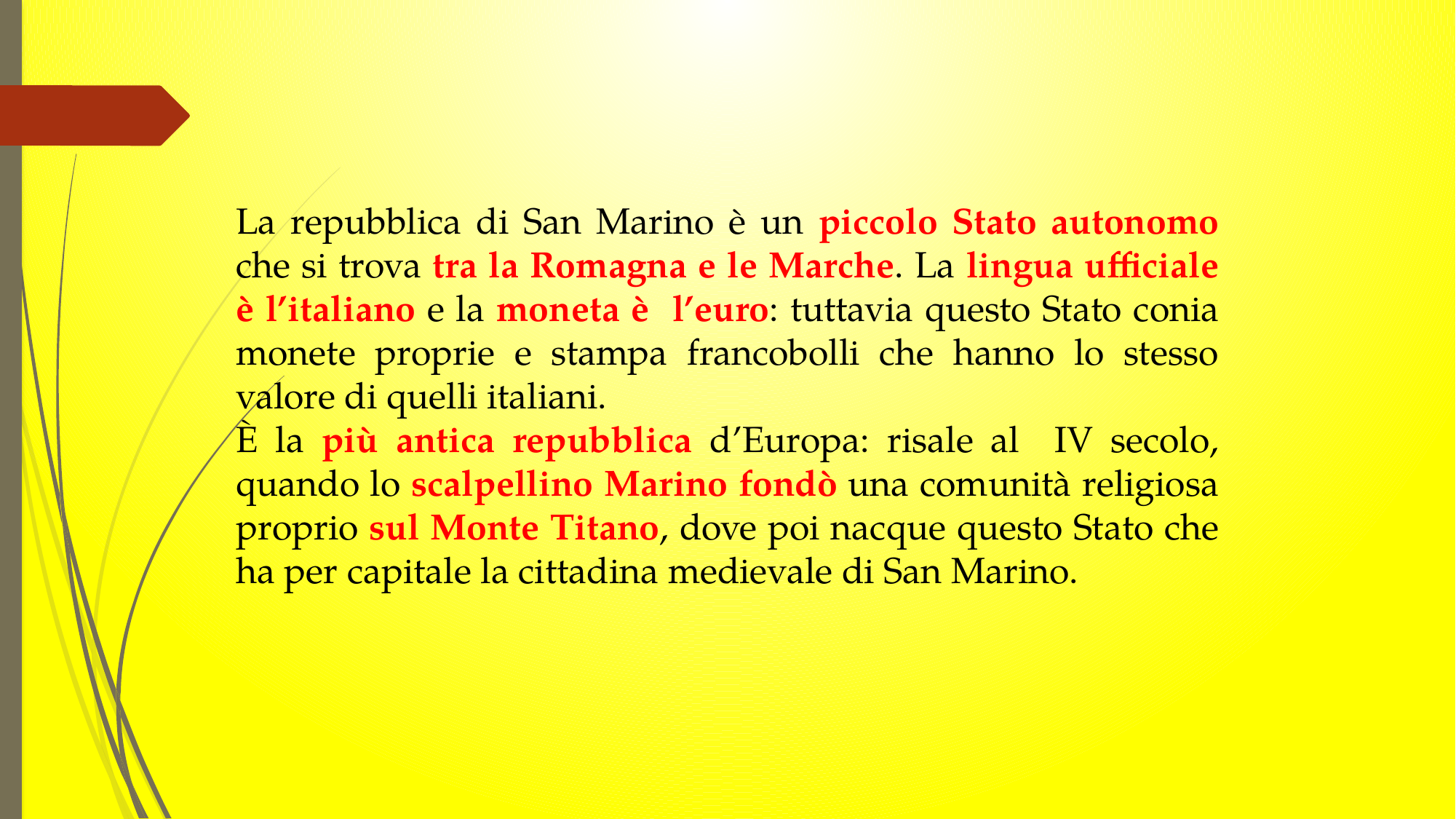

La repubblica di San Marino è un piccolo Stato autonomo che si trova tra la Romagna e le Marche. La lingua ufficiale è l’italiano e la moneta è  l’euro: tuttavia questo Stato conia monete proprie e stampa francobolli che hanno lo stesso valore di quelli italiani.
È la più antica repubblica d’Europa: risale al  IV secolo, quando lo scalpellino Marino fondò una comunità religiosa proprio sul Monte Titano, dove poi nacque questo Stato che ha per capitale la cittadina medievale di San Marino.